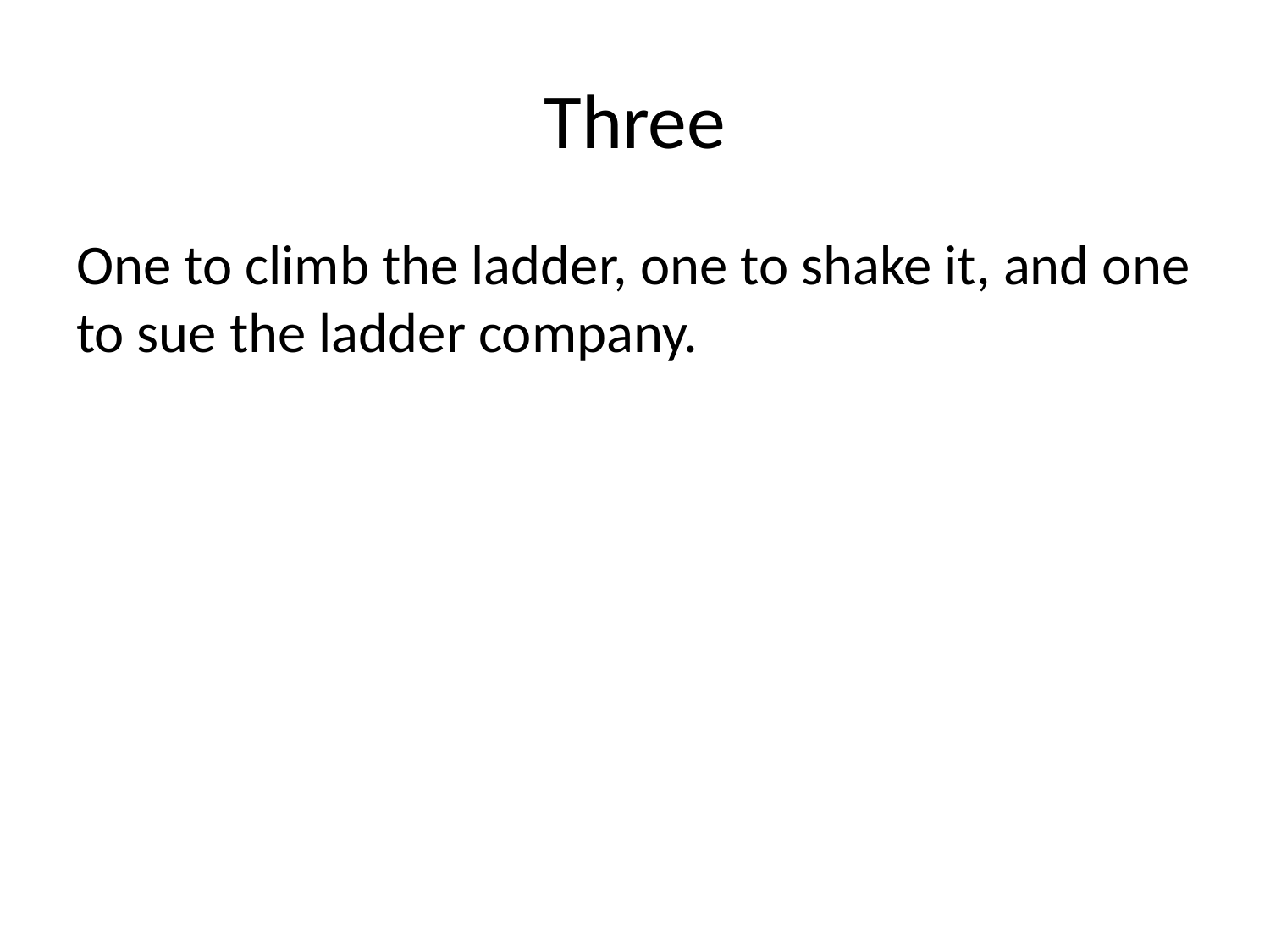

# Three
One to climb the ladder, one to shake it, and one to sue the ladder company.